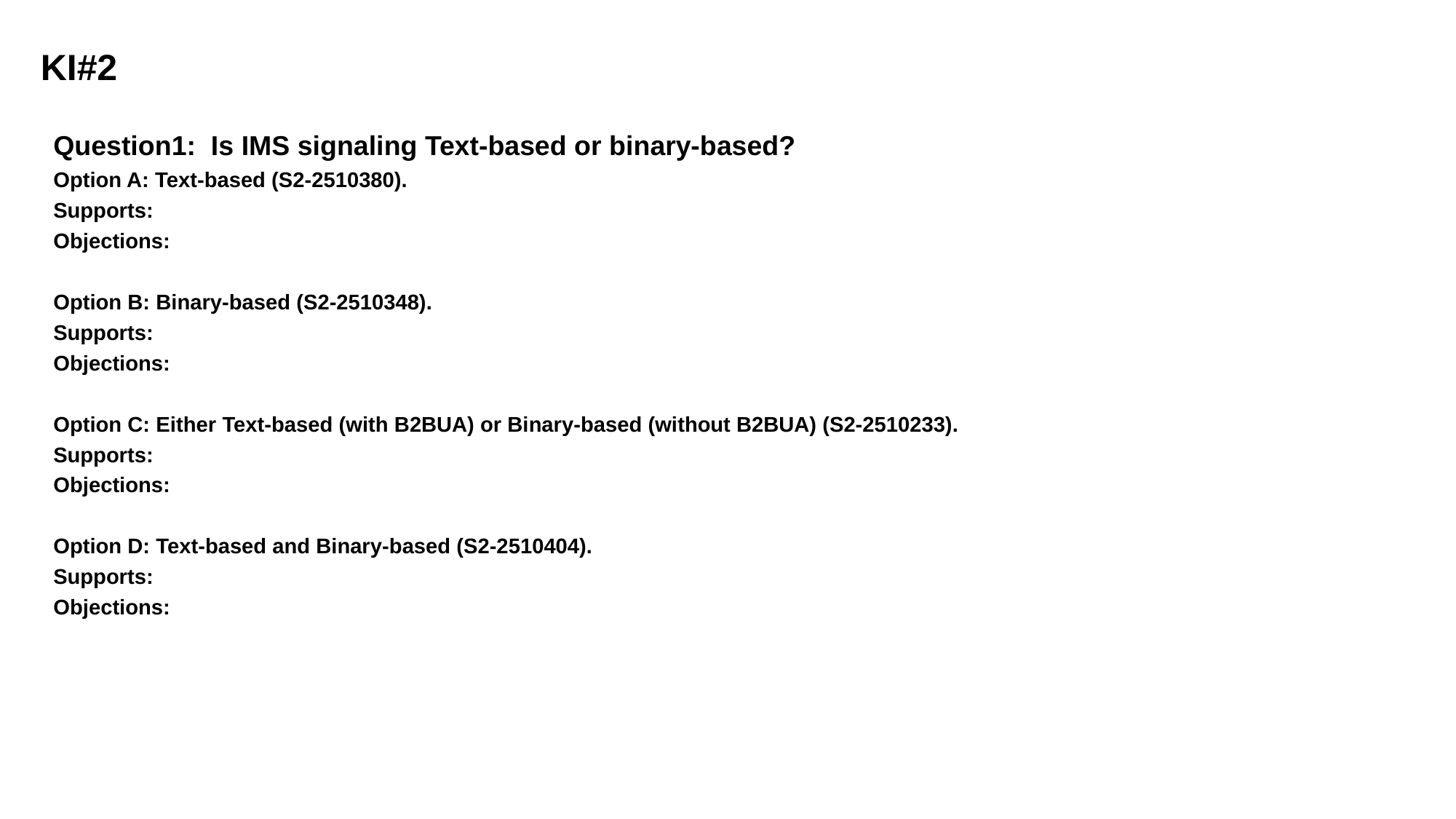

KI#2
Question1:  Is IMS signaling Text-based or binary-based?
Option A: Text-based (S2-2510380).
Supports:
Objections:

Option B: Binary-based (S2-2510348).
Supports:
Objections:

Option C: Either Text-based (with B2BUA) or Binary-based (without B2BUA) (S2-2510233).
Supports:
Objections:

Option D: Text-based and Binary-based (S2-2510404).
Supports:
Objections: